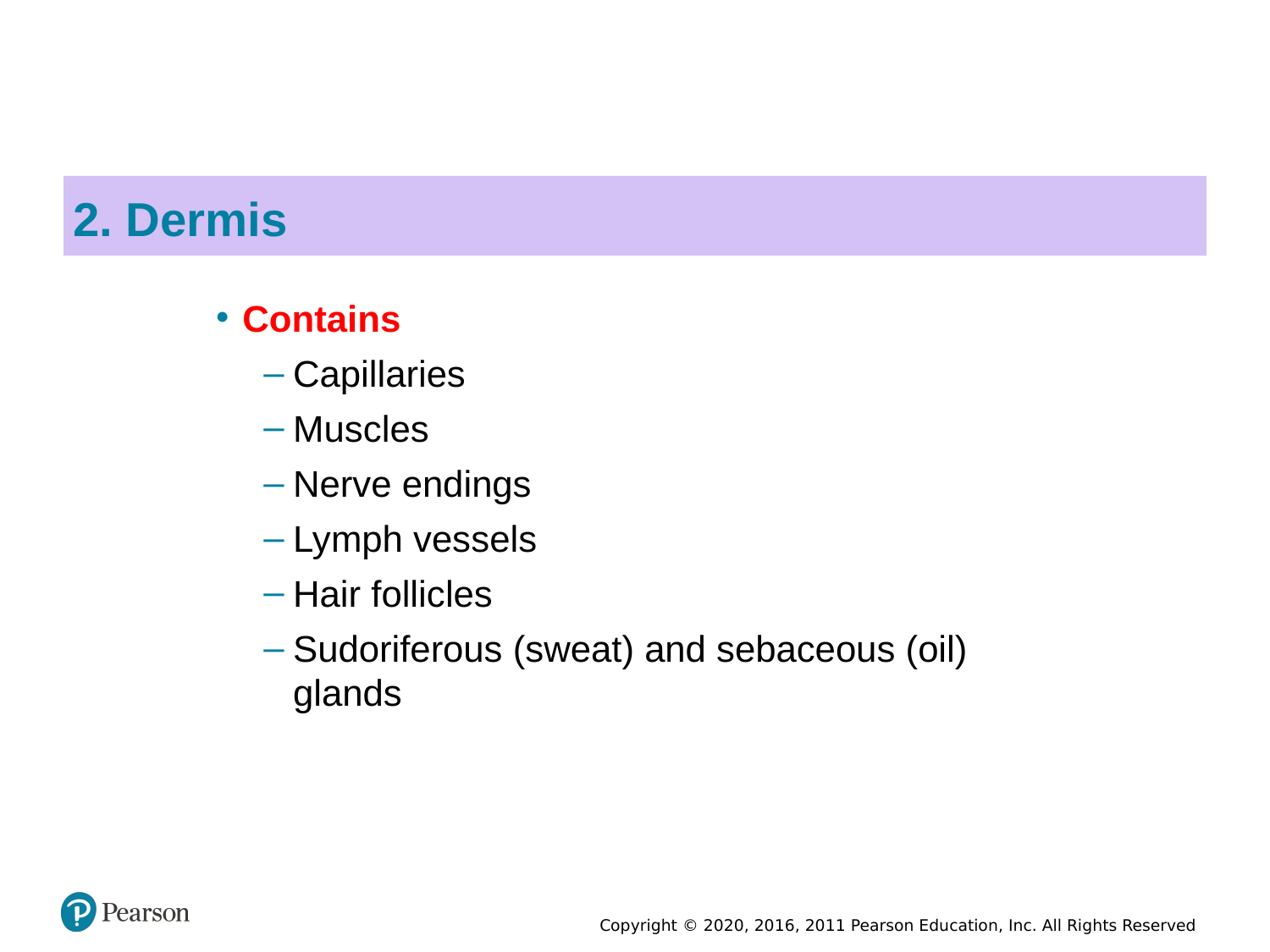

# 2. Dermis
Contains
Capillaries
Muscles
Nerve endings
Lymph vessels
Hair follicles
Sudoriferous (sweat) and sebaceous (oil) glands